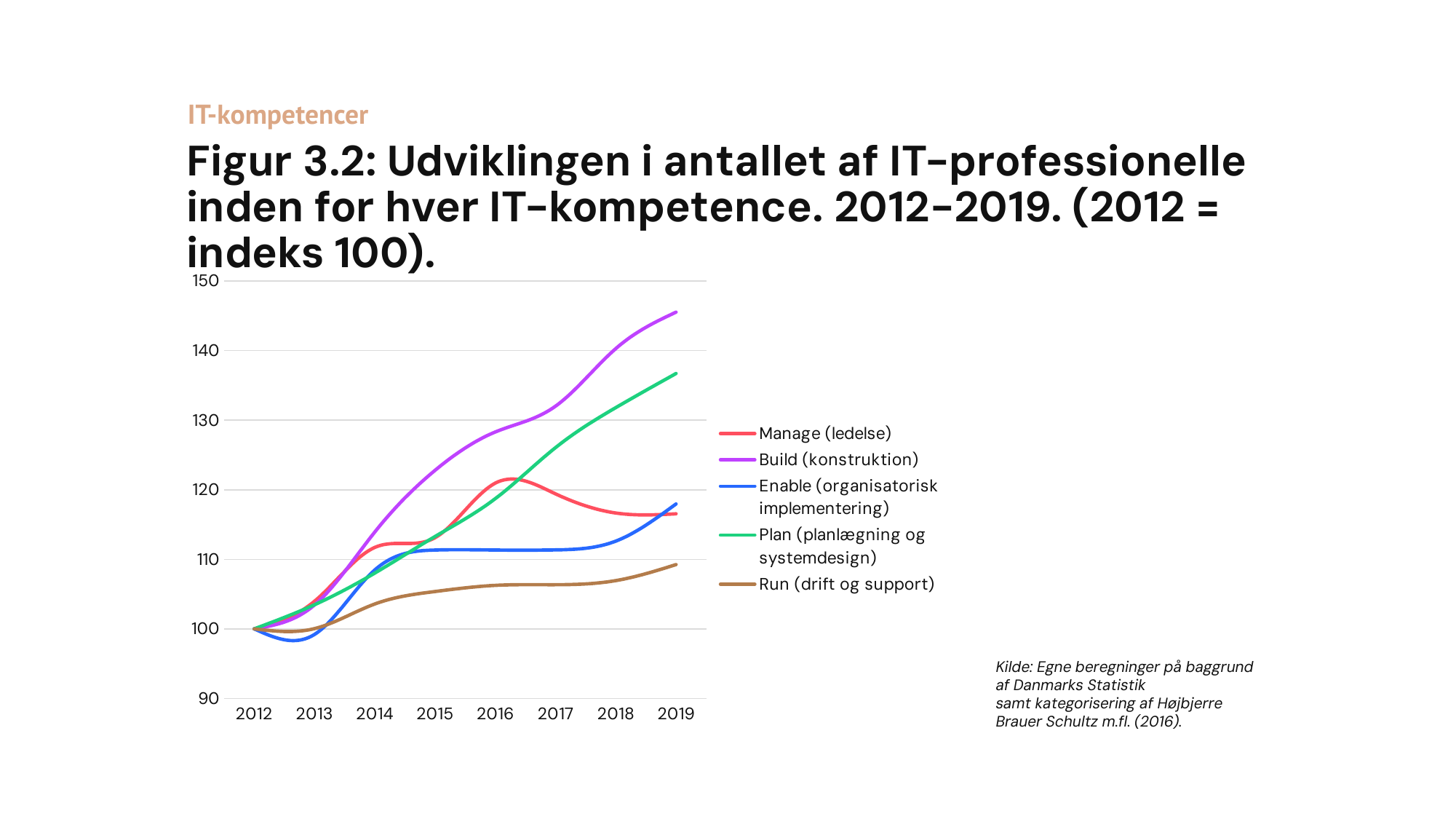

IT-kompetencer
# Figur 3.2: Udviklingen i antallet af IT-professionelle inden for hver IT-kompetence. 2012-2019. (2012 = indeks 100).

### Chart

| Category | Manage (ledelse) | Build (konstruktion) | Enable (organisatorisk implementering) | Plan (planlægning og systemdesign) | Run (drift og support) |
|---|---|---|---|---|---|
| 2012 | 100.0 | 100.0 | 100.0 | 100.0 | 100.0 |
| 2013 | 103.96525679758308 | 103.42710750193349 | 99.19488026424442 | 103.46672611748969 | 100.03382157816687 |
| 2014 | 111.70694864048339 | 113.91627996906419 | 108.46407927332781 | 108.01471407869802 | 103.5746806462523 |
| 2015 | 113.10422960725074 | 122.79582366589328 | 111.33360858794386 | 113.27611191617434 | 105.36982594895544 |
| 2016 | 120.95921450151057 | 128.31109822119103 | 111.33360858794386 | 118.721435737376 | 106.25439030101205 |
| 2017 | 119.41087613293051 | 132.02339520494974 | 111.35425268373244 | 126.06732805707279 | 106.34805005593569 |
| 2018 | 116.65407854984895 | 140.29872389791183 | 112.61354252683734 | 131.813621669825 | 106.93862684392643 |
| 2019 | 116.54078549848943 | 145.53847641144623 | 117.96036333608588 | 136.71831456916732 | 109.24109581913261 |
Kilde: Egne beregninger på baggrund af Danmarks Statistik
samt kategorisering af Højbjerre Brauer Schultz m.fl. (2016).